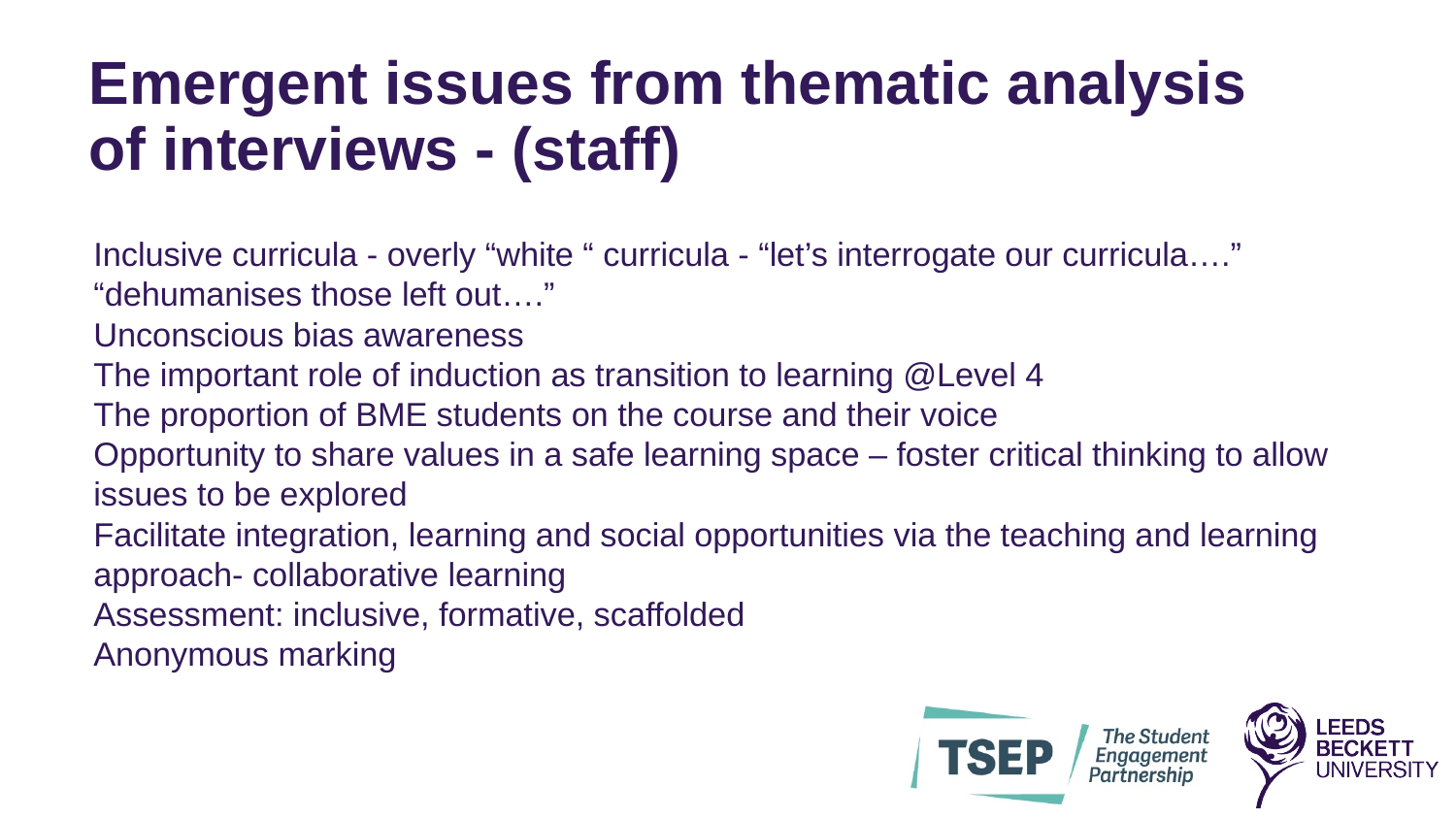

Emergent issues from thematic analysis of interviews - (staff)
Inclusive curricula - overly “white “ curricula - “let’s interrogate our curricula….”  “dehumanises those left out….”
Unconscious bias awareness
The important role of induction as transition to learning @Level 4
The proportion of BME students on the course and their voice
Opportunity to share values in a safe learning space – foster critical thinking to allow issues to be explored
Facilitate integration, learning and social opportunities via the teaching and learning approach- collaborative learning
Assessment: inclusive, formative, scaffolded
Anonymous marking